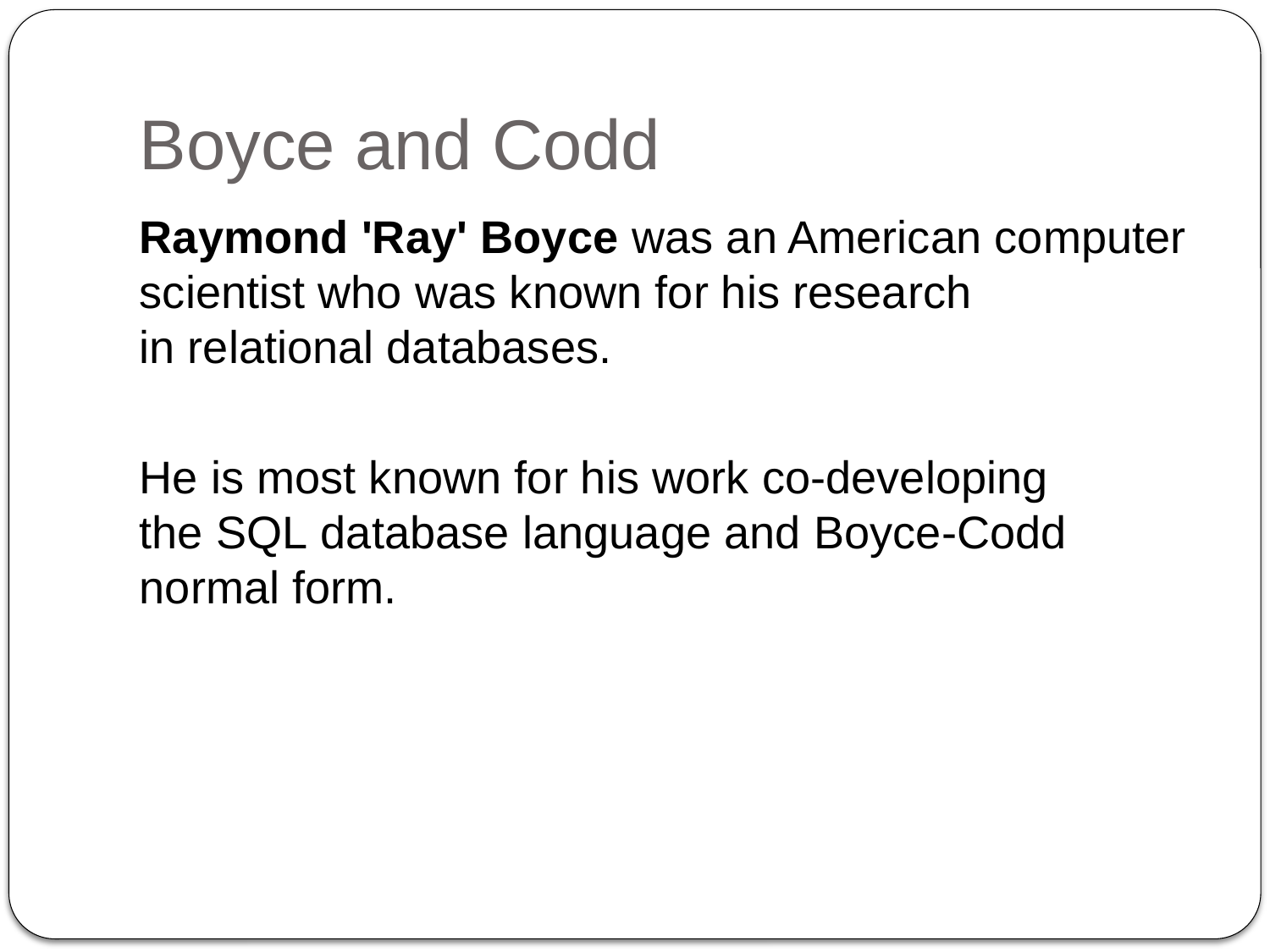

# Boyce and Codd
Raymond 'Ray' Boyce was an American computer scientist who was known for his research in relational databases.

He is most known for his work co-developing the SQL database language and Boyce-Codd normal form.